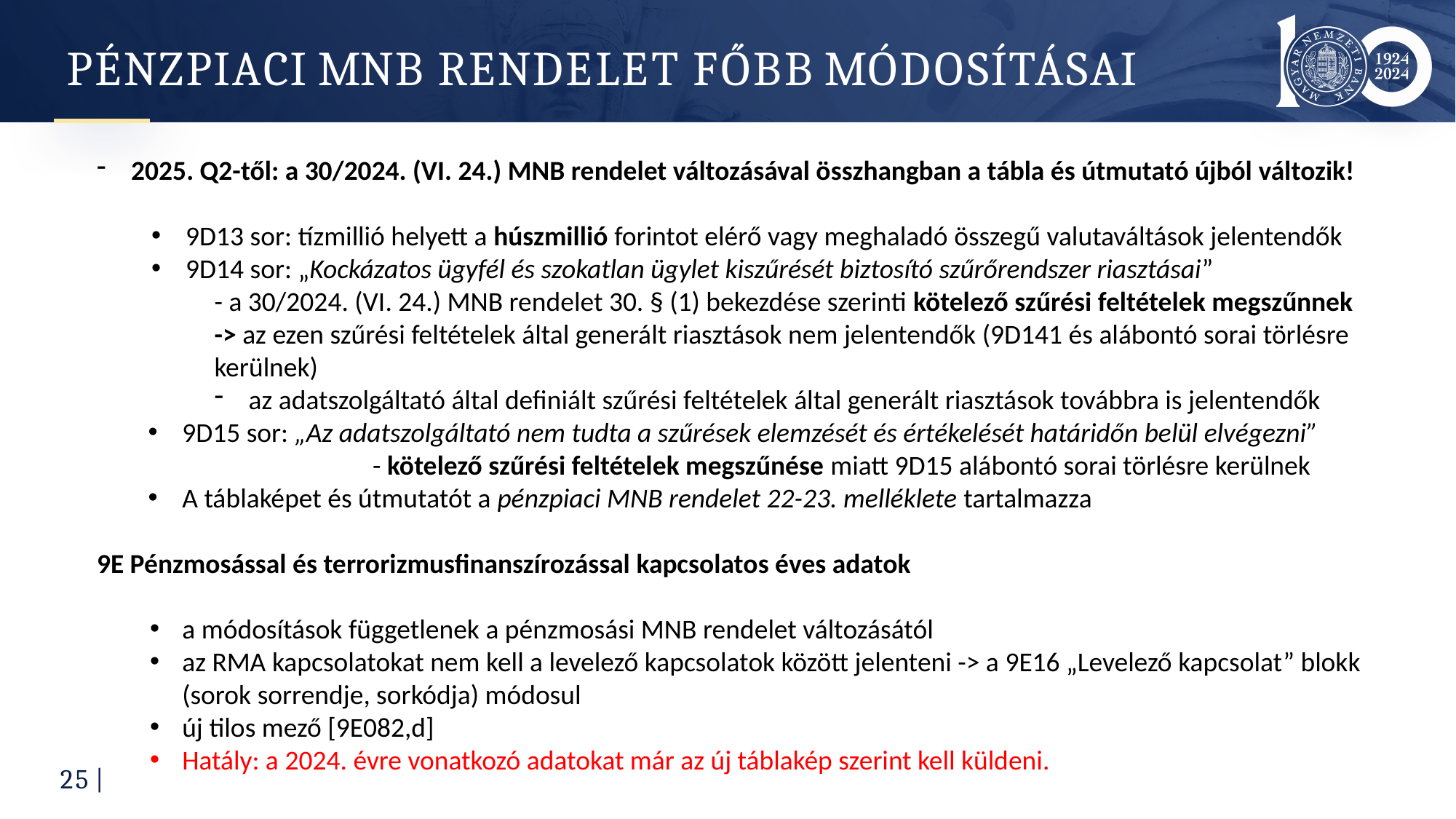

# Pénzpiaci mnb rendelet főbb módosításai
2025. Q2-től: a 30/2024. (VI. 24.) MNB rendelet változásával összhangban a tábla és útmutató újból változik!

9D13 sor: tízmillió helyett a húszmillió forintot elérő vagy meghaladó összegű valutaváltások jelentendők
9D14 sor: „Kockázatos ügyfél és szokatlan ügylet kiszűrését biztosító szűrőrendszer riasztásai”
- a 30/2024. (VI. 24.) MNB rendelet 30. § (1) bekezdése szerinti kötelező szűrési feltételek megszűnnek -> az ezen szűrési feltételek által generált riasztások nem jelentendők (9D141 és alábontó sorai törlésre kerülnek)
az adatszolgáltató által definiált szűrési feltételek által generált riasztások továbbra is jelentendők
9D15 sor: „Az adatszolgáltató nem tudta a szűrések elemzését és értékelését határidőn belül elvégezni”
		 - kötelező szűrési feltételek megszűnése miatt 9D15 alábontó sorai törlésre kerülnek
A táblaképet és útmutatót a pénzpiaci MNB rendelet 22-23. melléklete tartalmazza

9E Pénzmosással és terrorizmusfinanszírozással kapcsolatos éves adatok

a módosítások függetlenek a pénzmosási MNB rendelet változásától
az RMA kapcsolatokat nem kell a levelező kapcsolatok között jelenteni -> a 9E16 „Levelező kapcsolat” blokk (sorok sorrendje, sorkódja) módosul
új tilos mező [9E082,d]
Hatály: a 2024. évre vonatkozó adatokat már az új táblakép szerint kell küldeni.